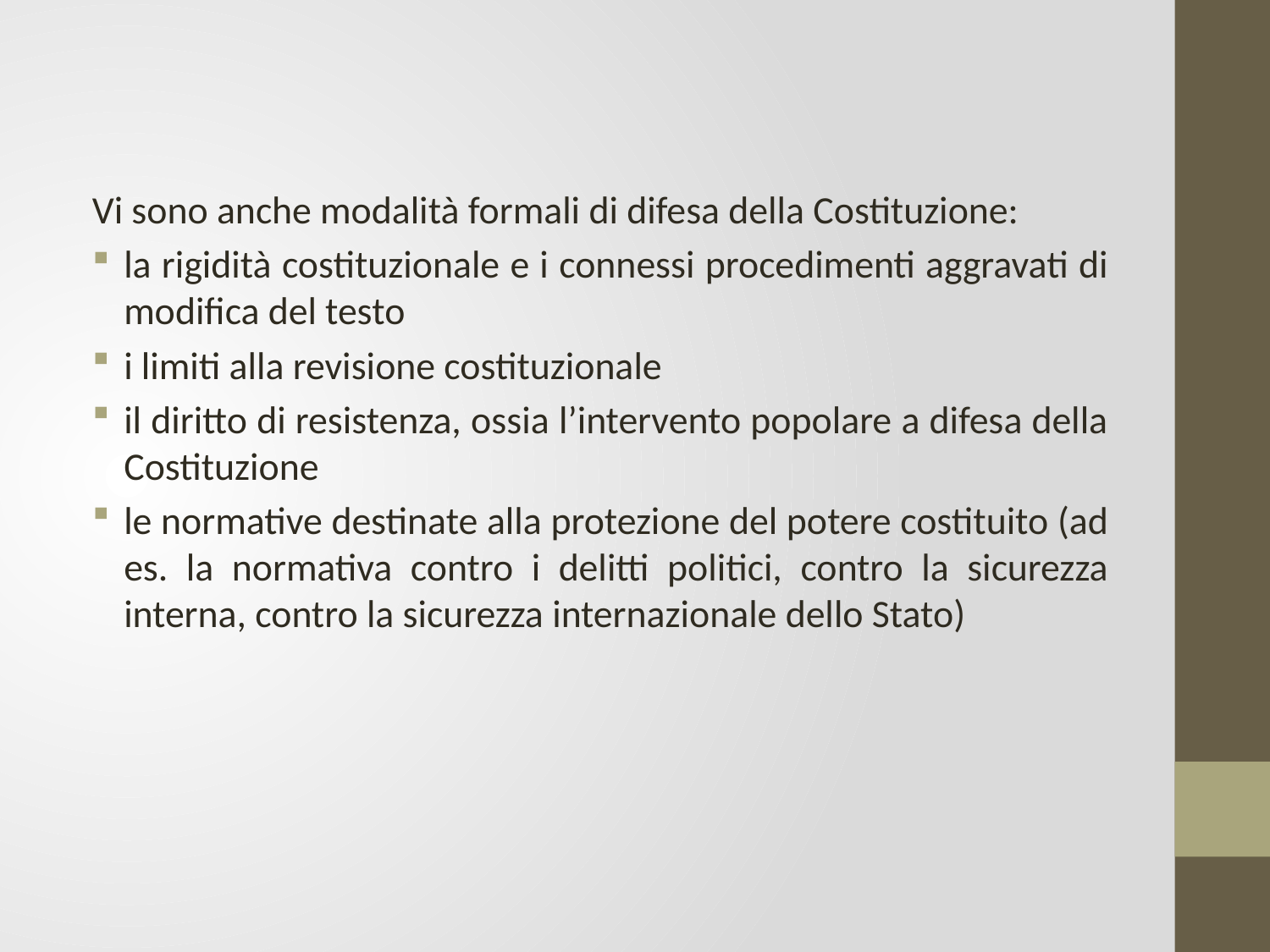

Vi sono anche modalità formali di difesa della Costituzione:
la rigidità costituzionale e i connessi procedimenti aggravati di modifica del testo
i limiti alla revisione costituzionale
il diritto di resistenza, ossia l’intervento popolare a difesa della Costituzione
le normative destinate alla protezione del potere costituito (ad es. la normativa contro i delitti politici, contro la sicurezza interna, contro la sicurezza internazionale dello Stato)